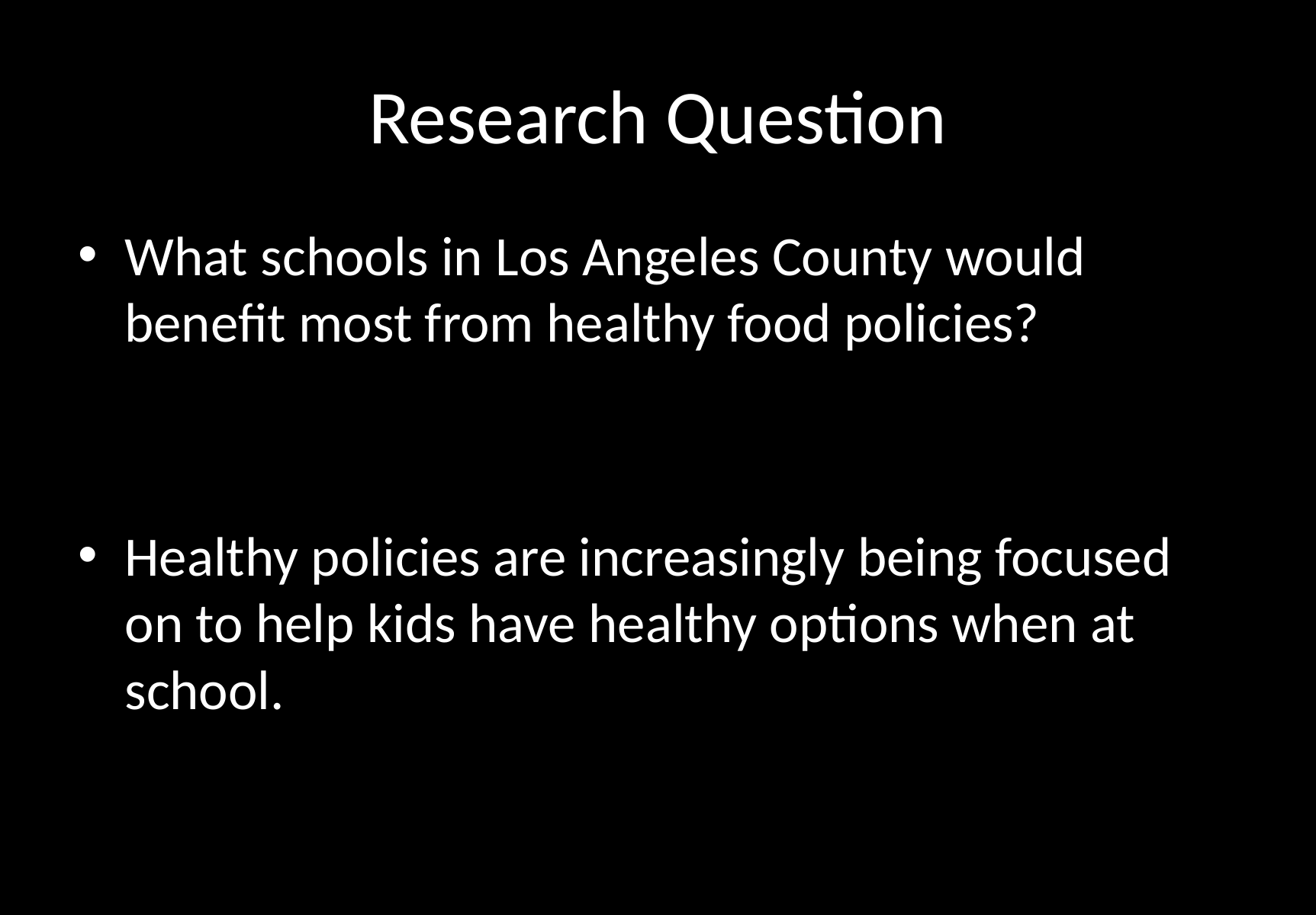

# Research Question
What schools in Los Angeles County would benefit most from healthy food policies?

Healthy policies are increasingly being focused on to help kids have healthy options when at school.